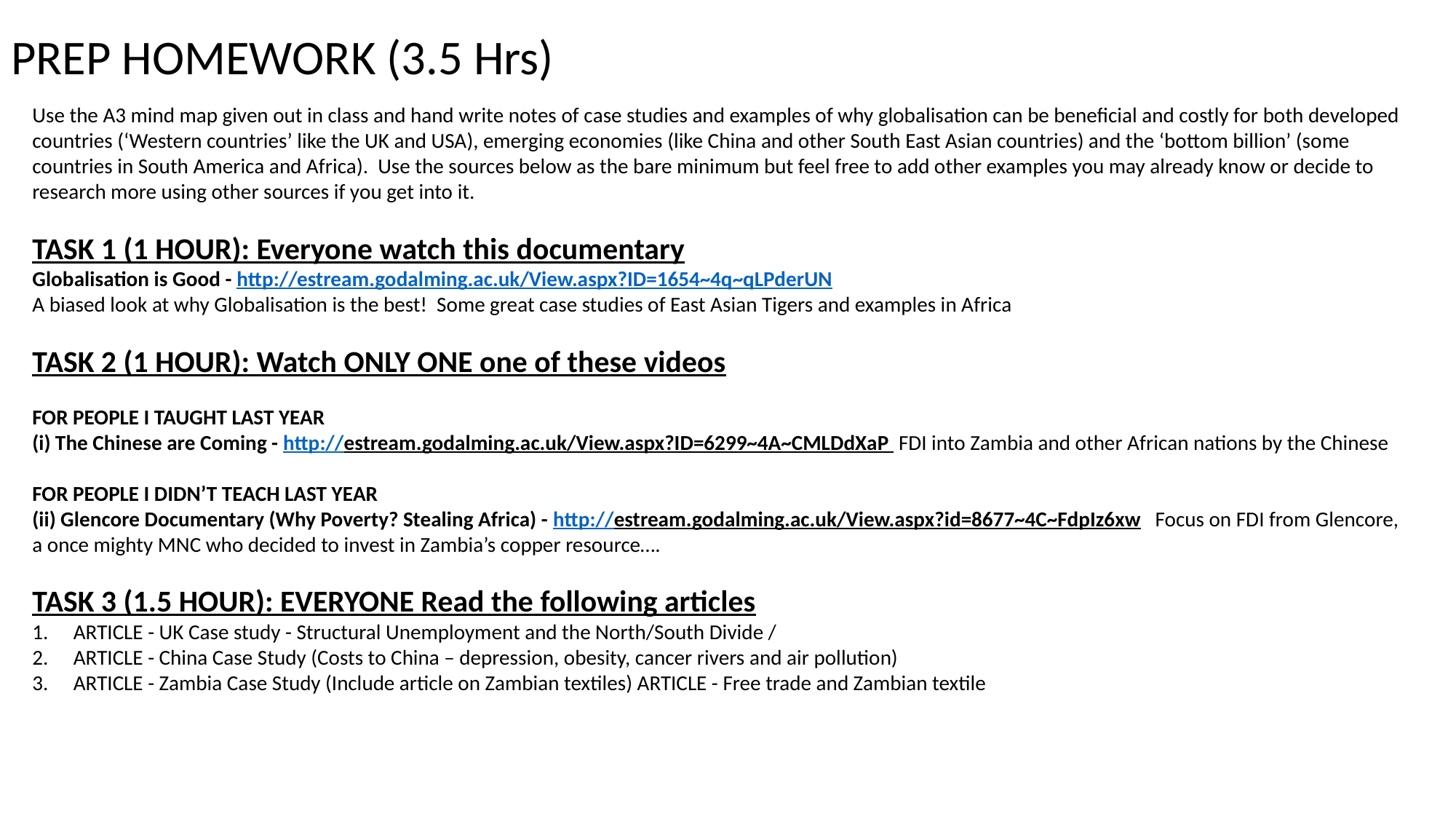

# PREP HOMEWORK (3.5 Hrs)
Use the A3 mind map given out in class and hand write notes of case studies and examples of why globalisation can be beneficial and costly for both developed countries (‘Western countries’ like the UK and USA), emerging economies (like China and other South East Asian countries) and the ‘bottom billion’ (some countries in South America and Africa).  Use the sources below as the bare minimum but feel free to add other examples you may already know or decide to research more using other sources if you get into it.

TASK 1 (1 HOUR): Everyone watch this documentary
Globalisation is Good - http://estream.godalming.ac.uk/View.aspx?ID=1654~4q~qLPderUN
A biased look at why Globalisation is the best!  Some great case studies of East Asian Tigers and examples in Africa

TASK 2 (1 HOUR): Watch ONLY ONE one of these videos

FOR PEOPLE I TAUGHT LAST YEAR
(i) The Chinese are Coming - http://estream.godalming.ac.uk/View.aspx?ID=6299~4A~CMLDdXaP  FDI into Zambia and other African nations by the Chinese

FOR PEOPLE I DIDN’T TEACH LAST YEAR
(ii) Glencore Documentary (Why Poverty? Stealing Africa) - http://estream.godalming.ac.uk/View.aspx?id=8677~4C~FdpIz6xw   Focus on FDI from Glencore, a once mighty MNC who decided to invest in Zambia’s copper resource….

TASK 3 (1.5 HOUR): EVERYONE Read the following articles
ARTICLE - UK Case study - Structural Unemployment and the North/South Divide /
ARTICLE - China Case Study (Costs to China – depression, obesity, cancer rivers and air pollution)
ARTICLE - Zambia Case Study (Include article on Zambian textiles) ARTICLE - Free trade and Zambian textile